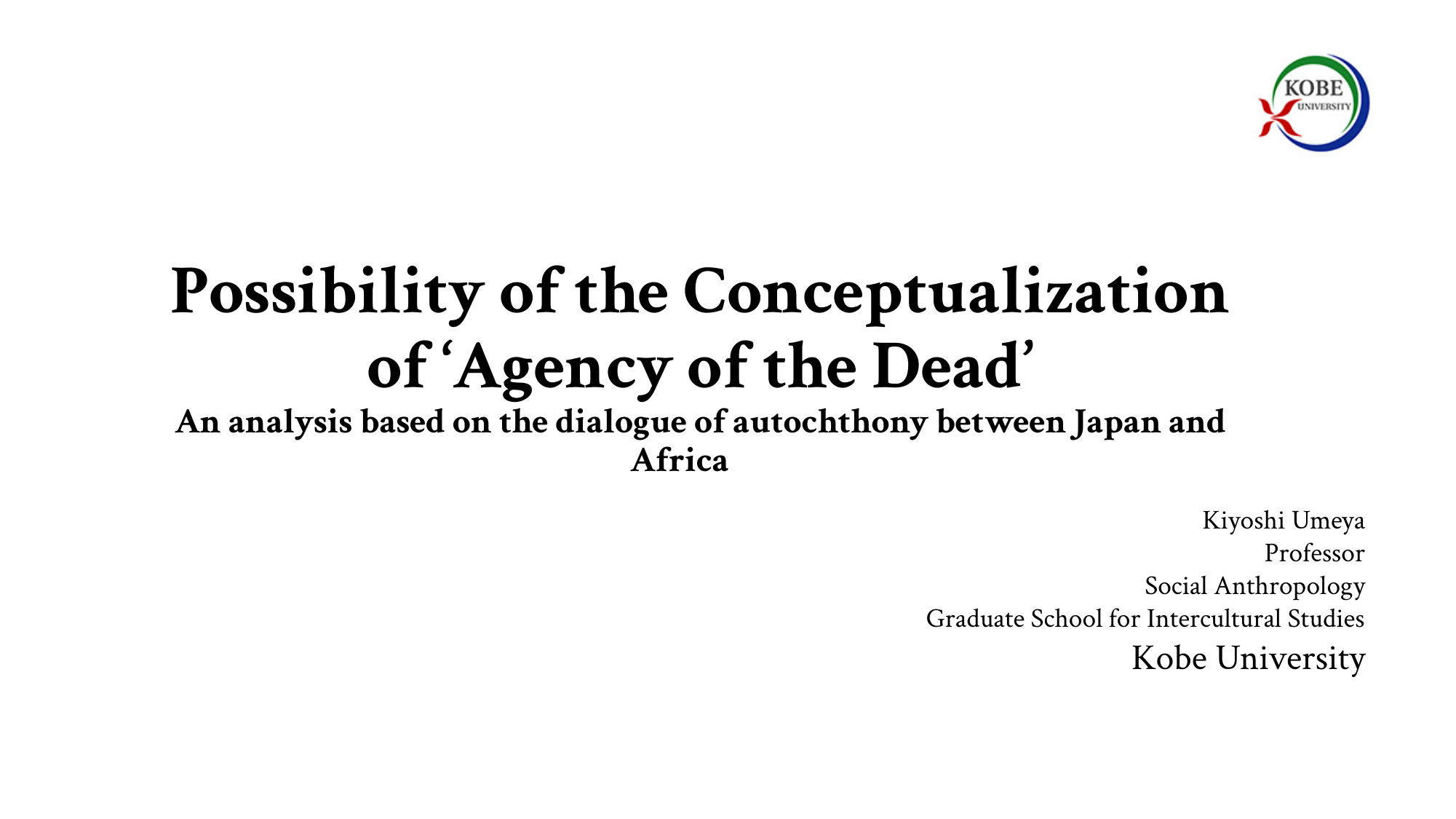

# Possibility of the Conceptualization of ‘Agency of the Dead’ An analysis based on the dialogue of autochthony between Japan and Africa
Kiyoshi Umeya
Professor
Social Anthropology
Graduate School for Intercultural Studies
Kobe University